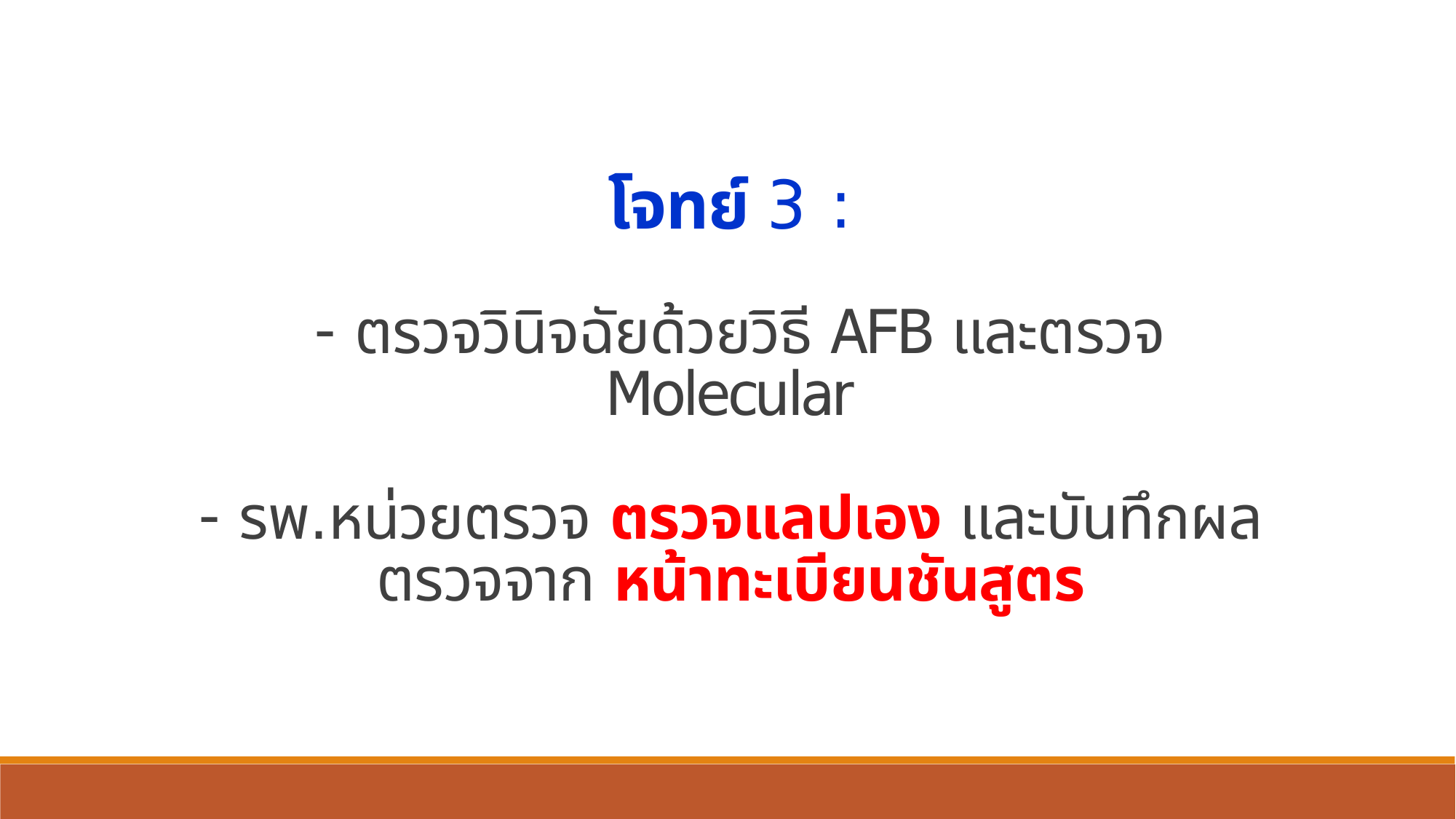

โจทย์ 3 :
 - ตรวจวินิจฉัยด้วยวิธี AFB และตรวจ Molecular
- รพ.หน่วยตรวจ ตรวจแลปเอง และบันทึกผลตรวจจาก หน้าทะเบียนชันสูตร